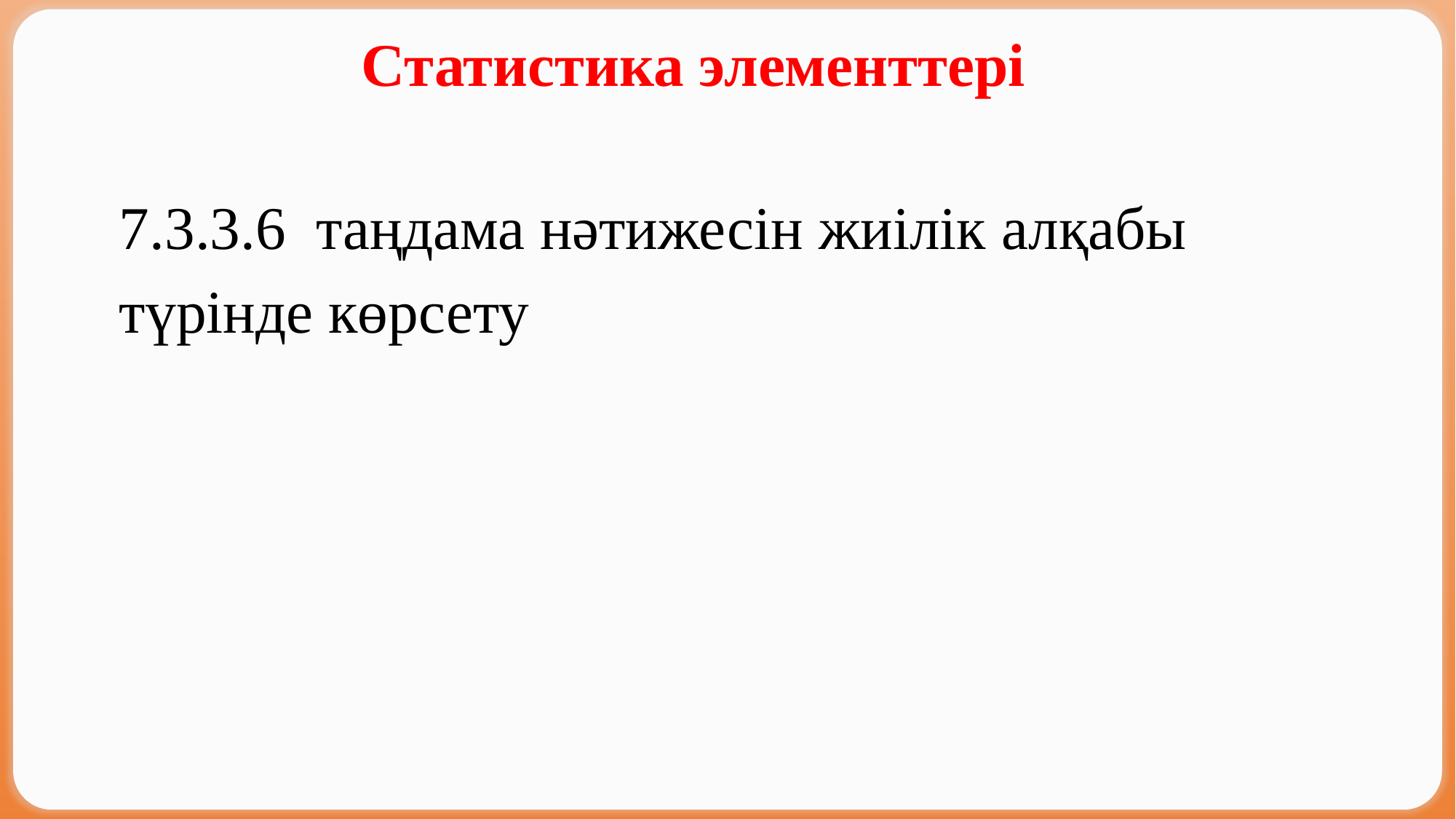

Статистика элементтері
7.3.3.6  таңдама нәтижесін жиілік алқабы түрінде көрсету